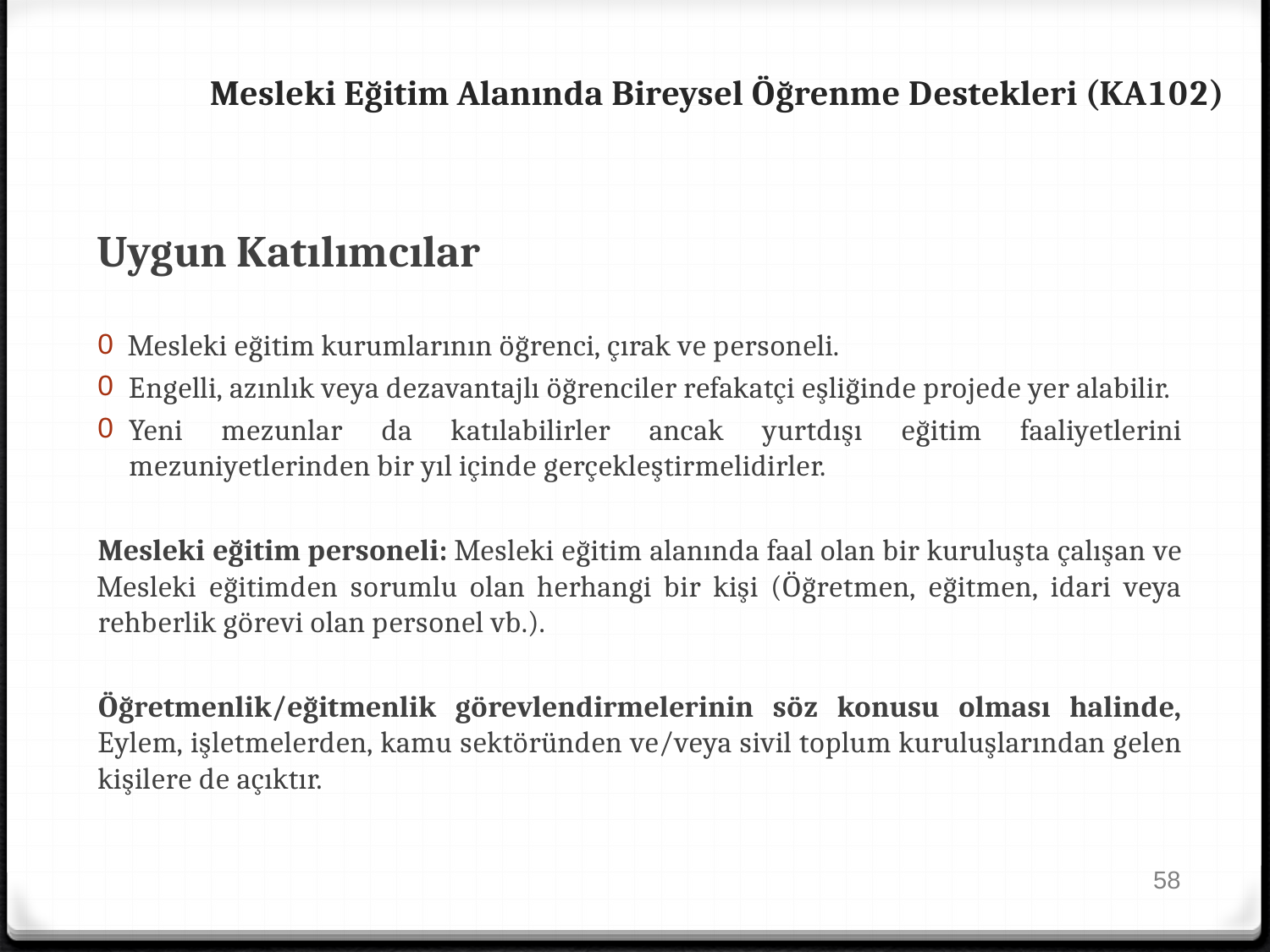

Mesleki Eğitim Alanında Bireysel Öğrenme Destekleri (KA102)
Uygun Katılımcılar

Mesleki eğitim kurumlarının öğrenci, çırak ve personeli.
Engelli, azınlık veya dezavantajlı öğrenciler refakatçi eşliğinde projede yer alabilir.
Yeni mezunlar da katılabilirler ancak yurtdışı eğitim faaliyetlerini mezuniyetlerinden bir yıl içinde gerçekleştirmelidirler.

Mesleki eğitim personeli: Mesleki eğitim alanında faal olan bir kuruluşta çalışan ve Mesleki eğitimden sorumlu olan herhangi bir kişi (Öğretmen, eğitmen, idari veya rehberlik görevi olan personel vb.).

Öğretmenlik/eğitmenlik görevlendirmelerinin söz konusu olması halinde, Eylem, işletmelerden, kamu sektöründen ve/veya sivil toplum kuruluşlarından gelen kişilere de açıktır.

58